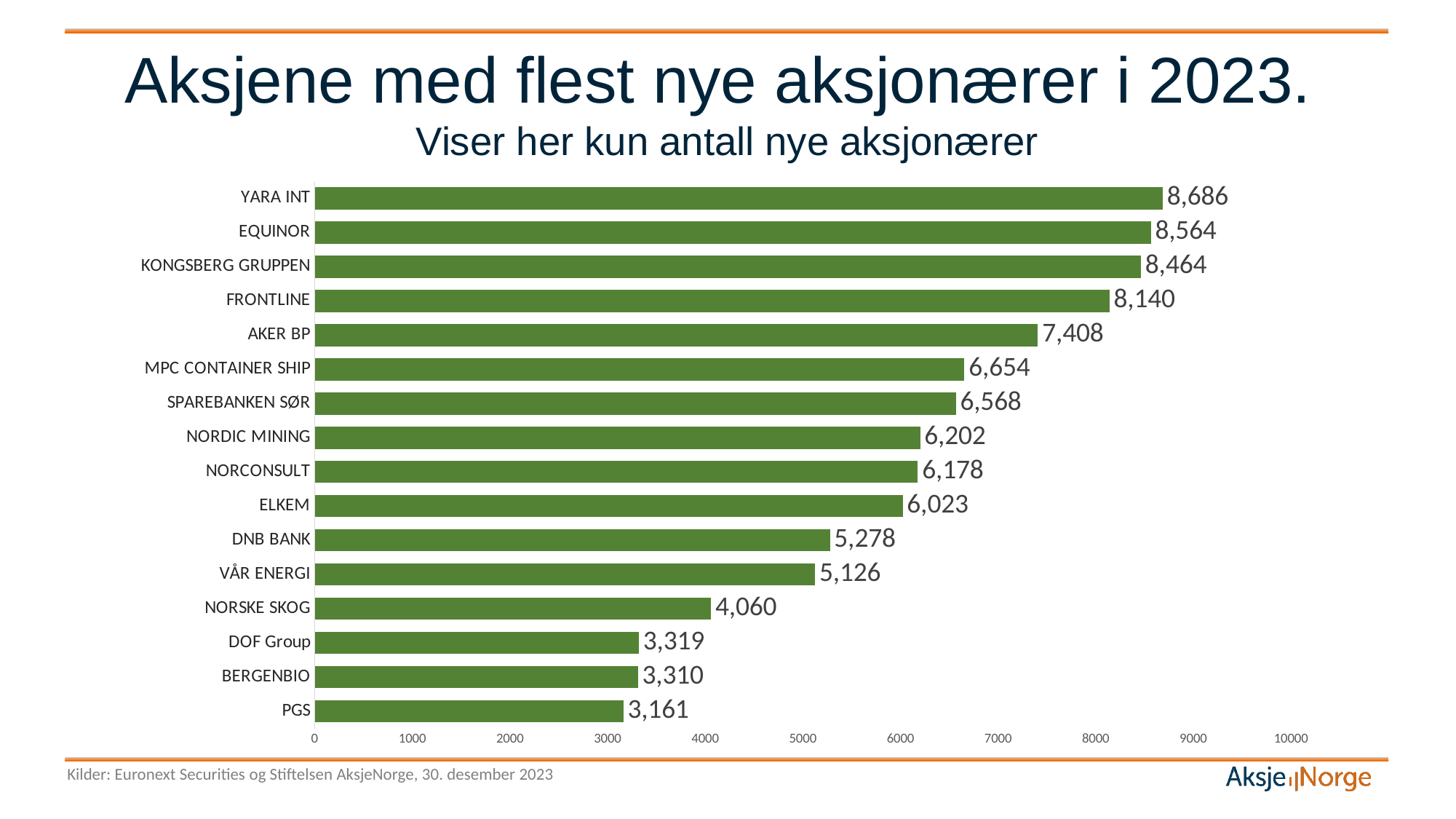

# Aksjene med flest nye aksjonærer i 2023. Viser her kun antall nye aksjonærer

### Chart

| Category | Antall nye 2023 |
|---|---|
| PGS | 3161.0 |
| BERGENBIO | 3310.0 |
| DOF Group | 3319.0 |
| NORSKE SKOG | 4060.0 |
| VÅR ENERGI | 5126.0 |
| DNB BANK | 5278.0 |
| ELKEM | 6023.0 |
| NORCONSULT | 6178.0 |
| NORDIC MINING | 6202.0 |
| SPAREBANKEN SØR | 6568.0 |
| MPC CONTAINER SHIP | 6654.0 |
| AKER BP | 7408.0 |
| FRONTLINE | 8140.0 |
| KONGSBERG GRUPPEN | 8464.0 |
| EQUINOR | 8564.0 |
| YARA INT | 8686.0 |
Kilder: Euronext Securities og Stiftelsen AksjeNorge, 30. desember 2023